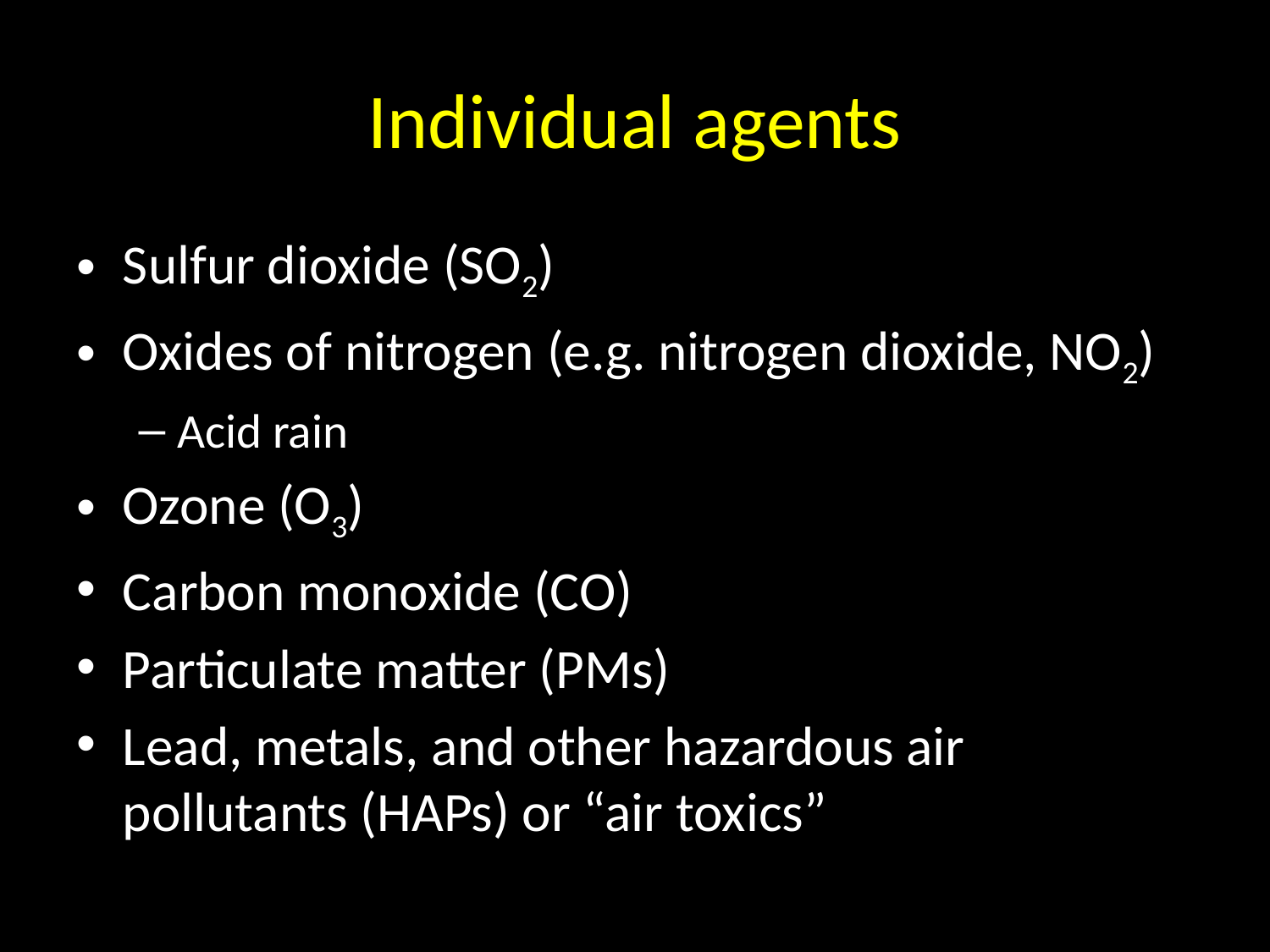

# Individual agents
Sulfur dioxide (SO2)
Oxides of nitrogen (e.g. nitrogen dioxide, NO2)
Acid rain
Ozone (O3)
Carbon monoxide (CO)
Particulate matter (PMs)
Lead, metals, and other hazardous air pollutants (HAPs) or “air toxics”